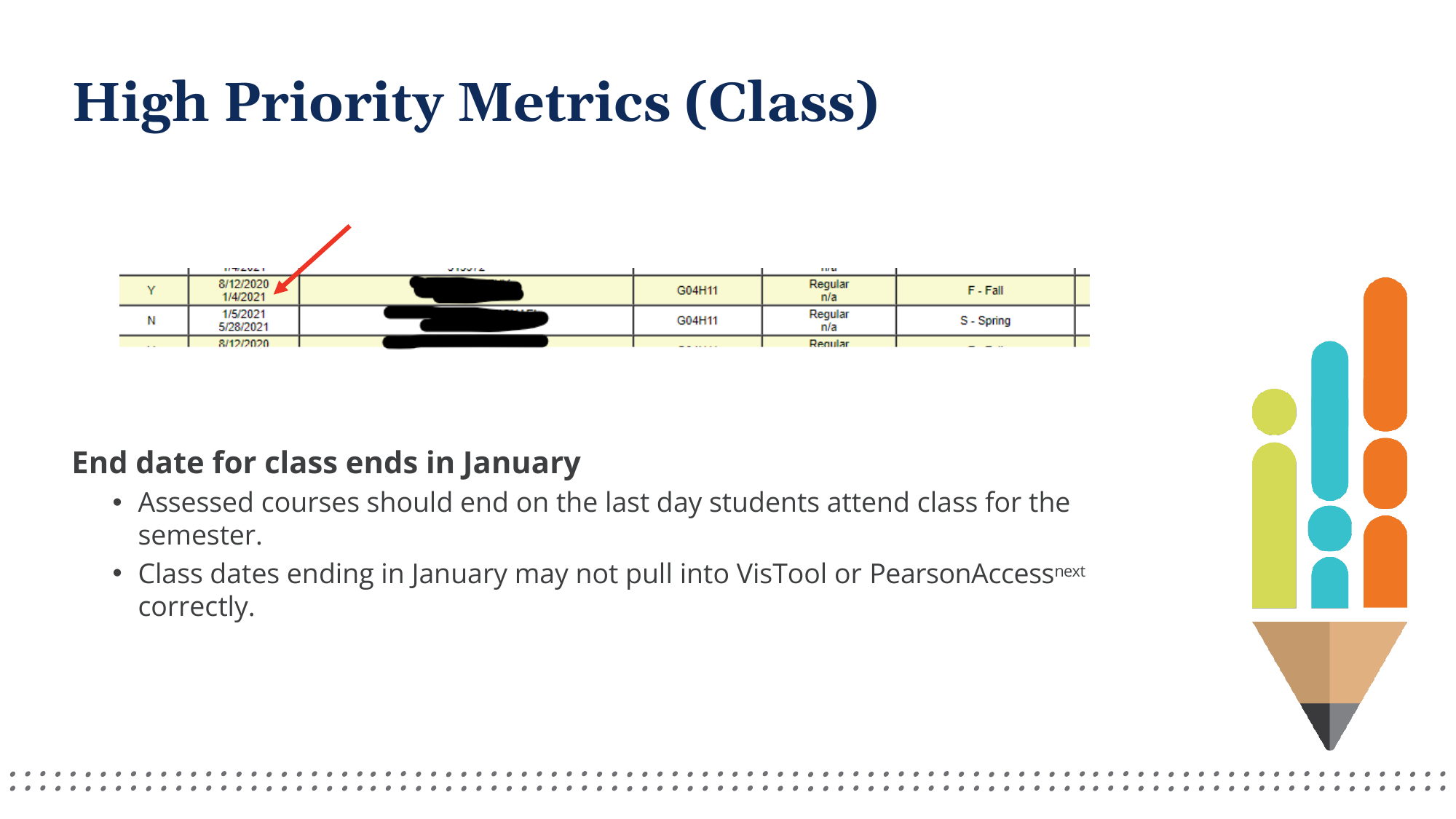

# High Priority Metrics (Class)

End date for class ends in January
Assessed courses should end on the last day students attend class for the semester.
Class dates ending in January may not pull into VisTool or PearsonAccessnext correctly.